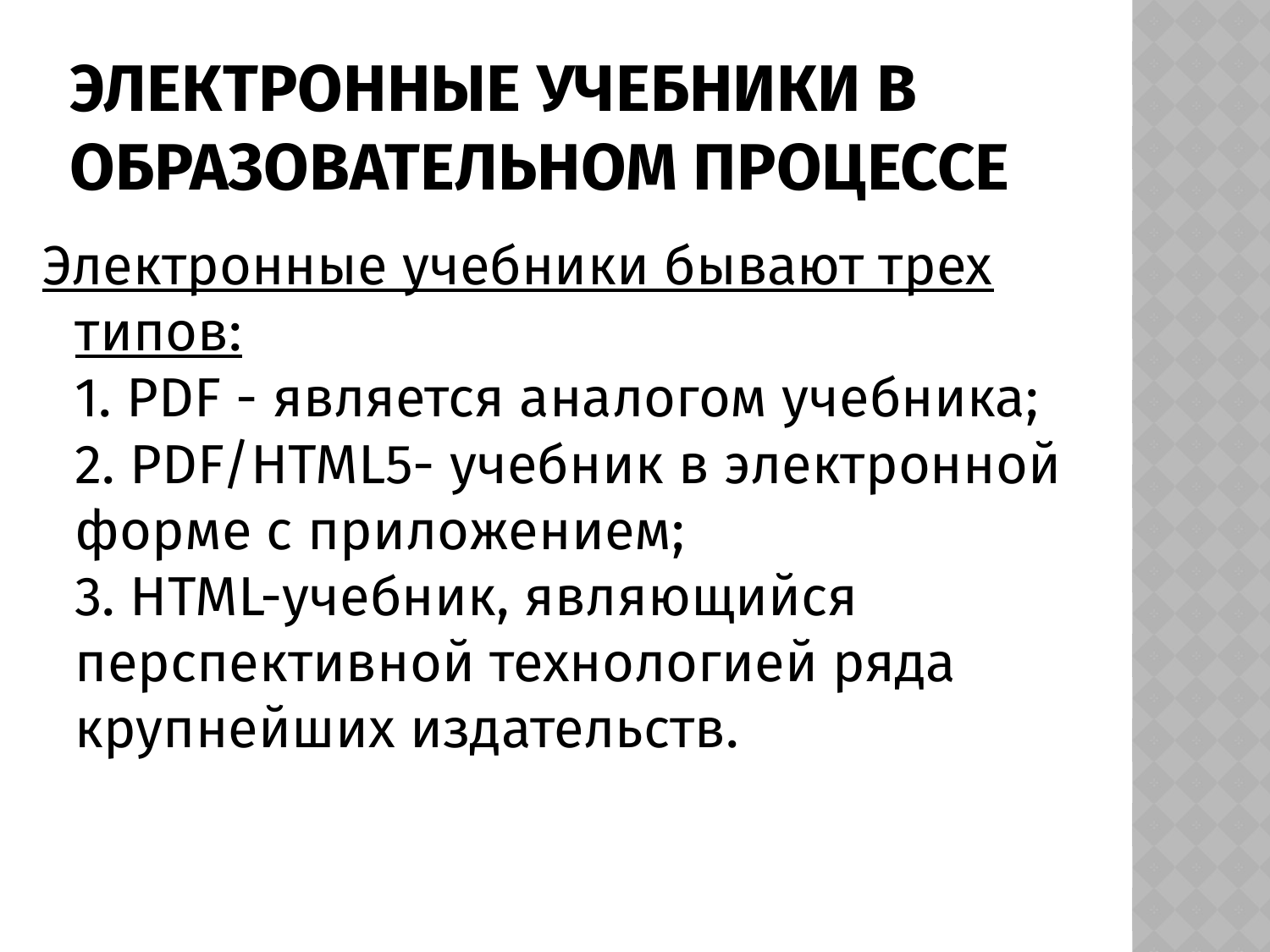

# Электронные учебники в образовательном процессе
Электронные учебники бывают трех типов:
1. PDF - является аналогом учебника;
2. PDF/HTML5- учебник в электронной форме с приложением;
3. HTML-учебник, являющийся перспективной технологией ряда крупнейших издательств.